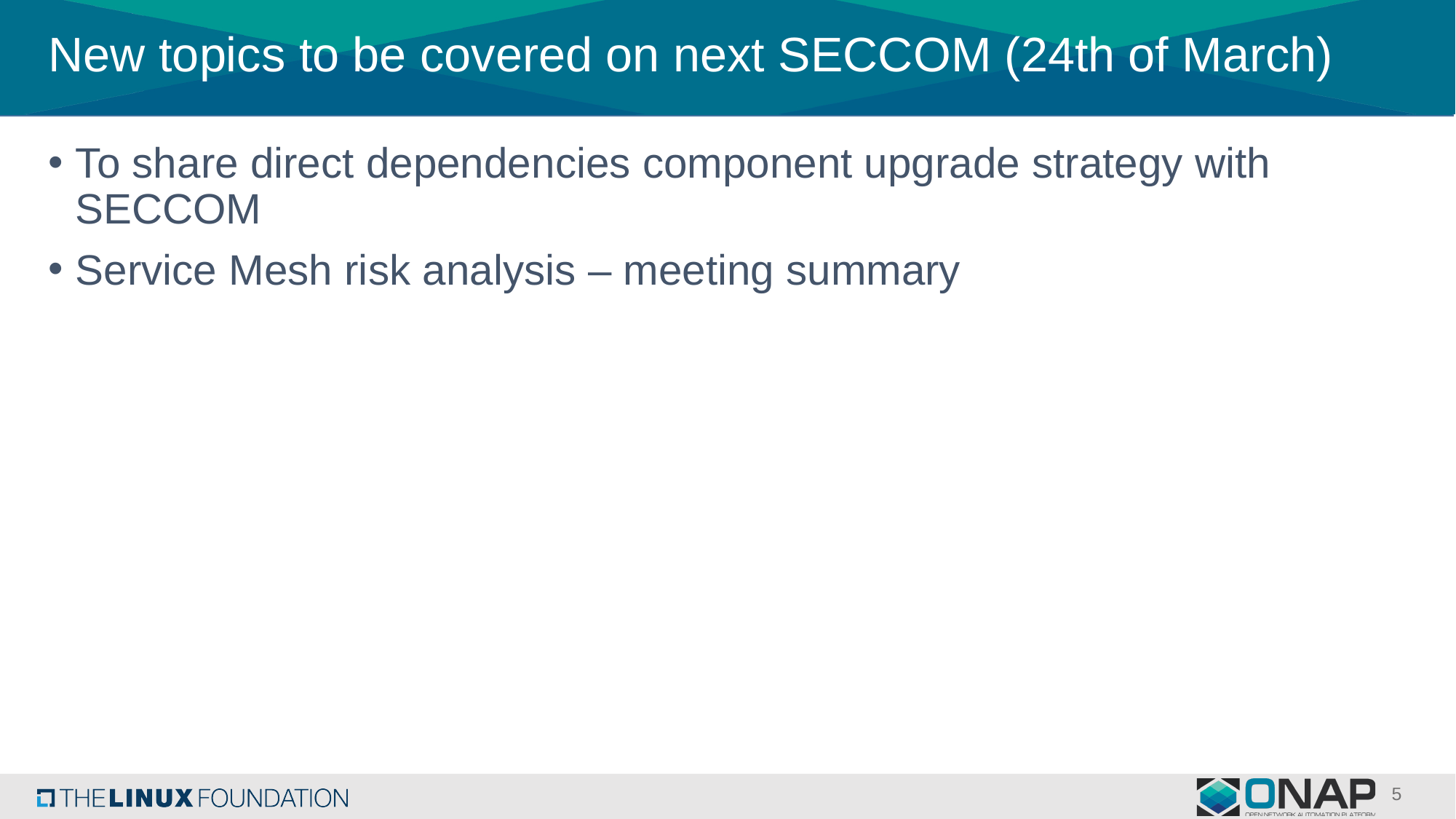

# New topics to be covered on next SECCOM (24th of March)
To share direct dependencies component upgrade strategy with SECCOM
Service Mesh risk analysis – meeting summary
5